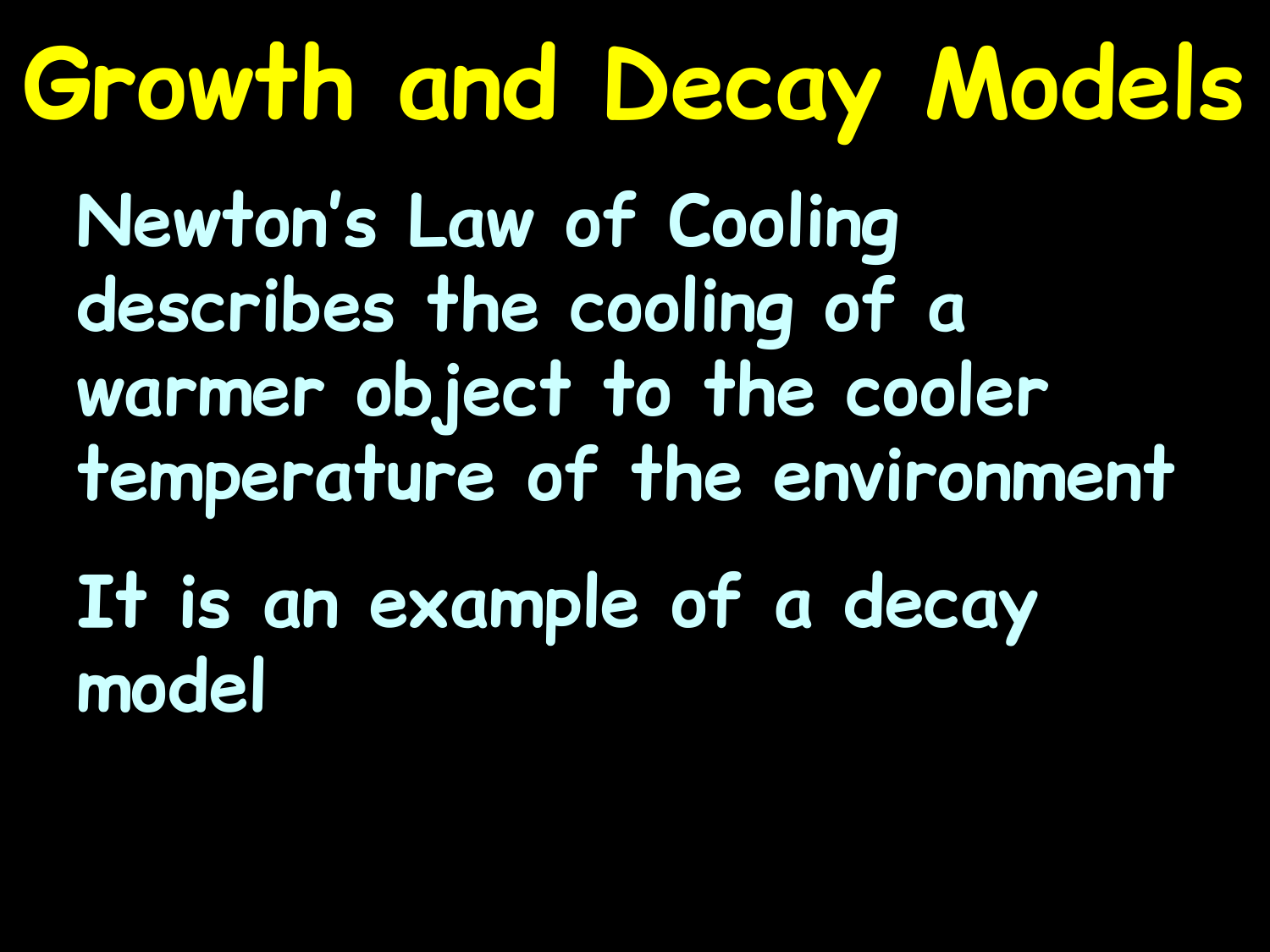

# Growth and Decay Models
Newton’s Law of Cooling describes the cooling of a warmer object to the cooler temperature of the environment

It is an example of a decay model